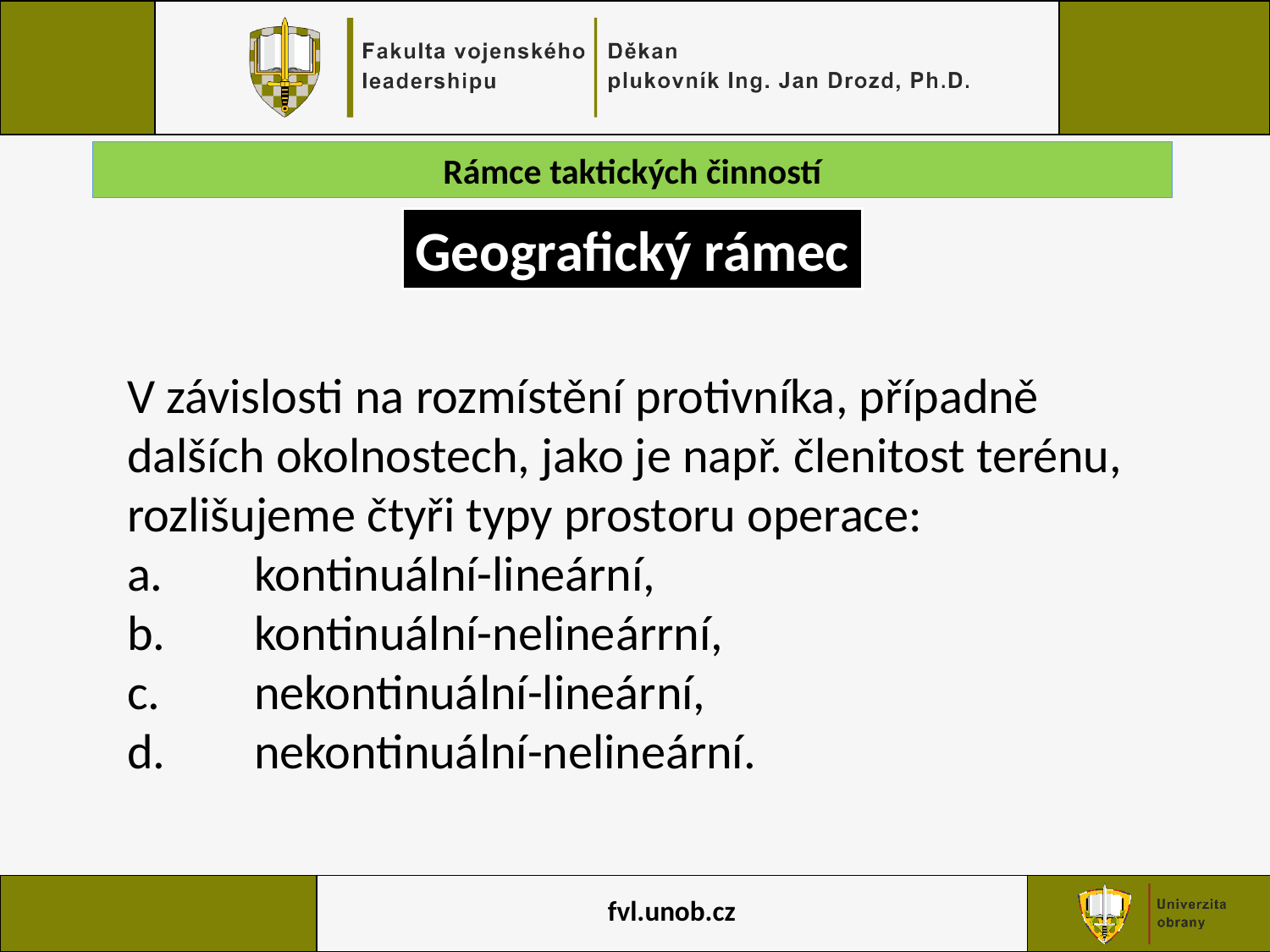

Rámce taktických činností
Geografický rámec
V závislosti na rozmístění protivníka, případně dalších okolnostech, jako je např. členitost terénu, rozlišujeme čtyři typy prostoru operace:
a.	kontinuální-lineární,
b.	kontinuální-nelineárrní,
c.	nekontinuální-lineární,
d.	nekontinuální-nelineární.